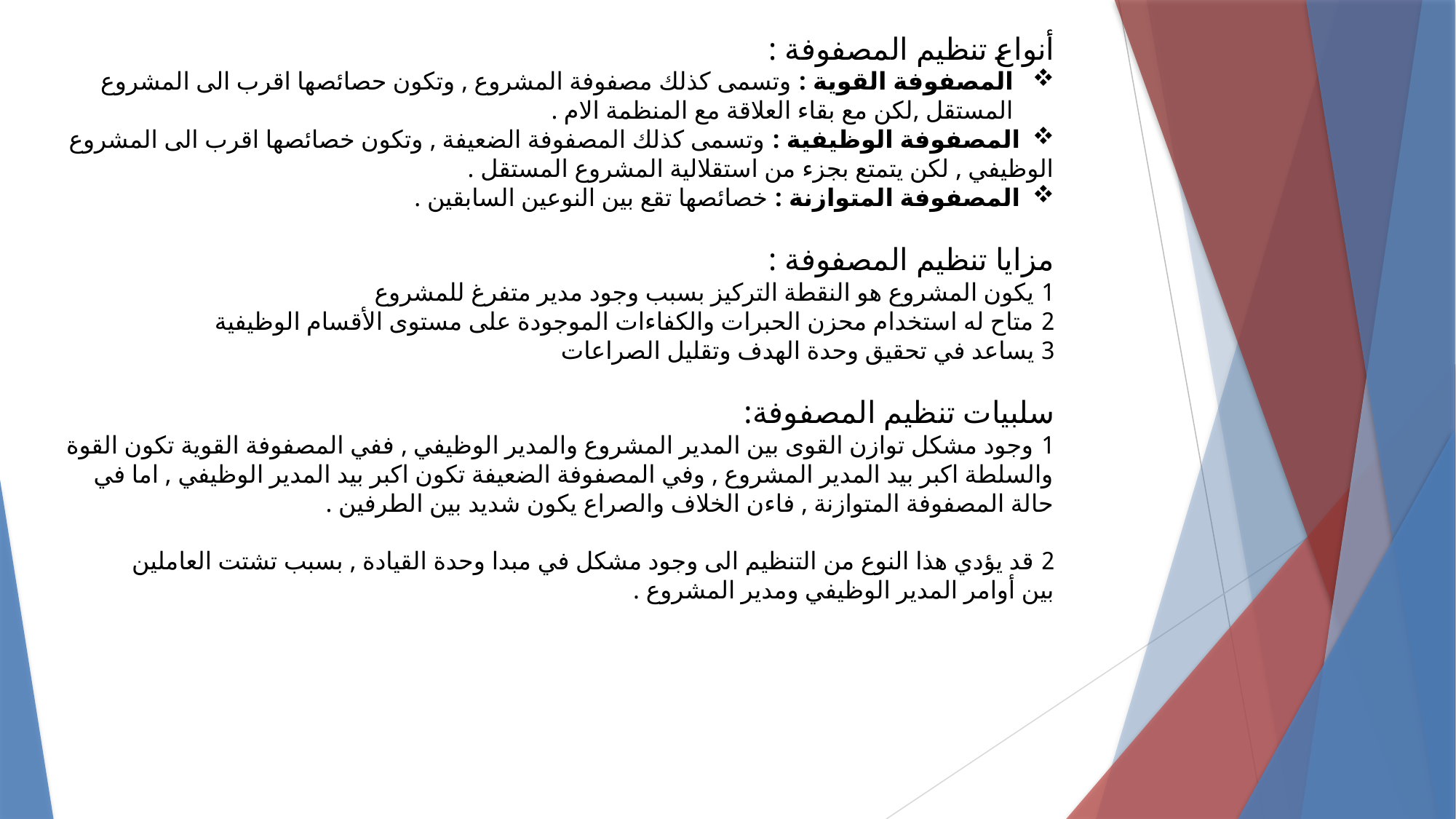

أنواع تنظيم المصفوفة :
المصفوفة القوية : وتسمى كذلك مصفوفة المشروع , وتكون حصائصها اقرب الى المشروع المستقل ,لكن مع بقاء العلاقة مع المنظمة الام .
المصفوفة الوظيفية : وتسمى كذلك المصفوفة الضعيفة , وتكون خصائصها اقرب الى المشروع
الوظيفي , لكن يتمتع بجزء من استقلالية المشروع المستقل .
المصفوفة المتوازنة : خصائصها تقع بين النوعين السابقين .

مزايا تنظيم المصفوفة :
1 يكون المشروع هو النقطة التركيز بسبب وجود مدير متفرغ للمشروع
2 متاح له استخدام محزن الحبرات والكفاءات الموجودة على مستوى الأقسام الوظيفية
3 يساعد في تحقيق وحدة الهدف وتقليل الصراعات

سلبيات تنظيم المصفوفة:
1 وجود مشكل توازن القوى بين المدير المشروع والمدير الوظيفي , ففي المصفوفة القوية تكون القوة
والسلطة اكبر بيد المدير المشروع , وفي المصفوفة الضعيفة تكون اكبر بيد المدير الوظيفي , اما في
حالة المصفوفة المتوازنة , فاءن الخلاف والصراع يكون شديد بين الطرفين .

2 قد يؤدي هذا النوع من التنظيم الى وجود مشكل في مبدا وحدة القيادة , بسبب تشتت العاملين
بين أوامر المدير الوظيفي ومدير المشروع .